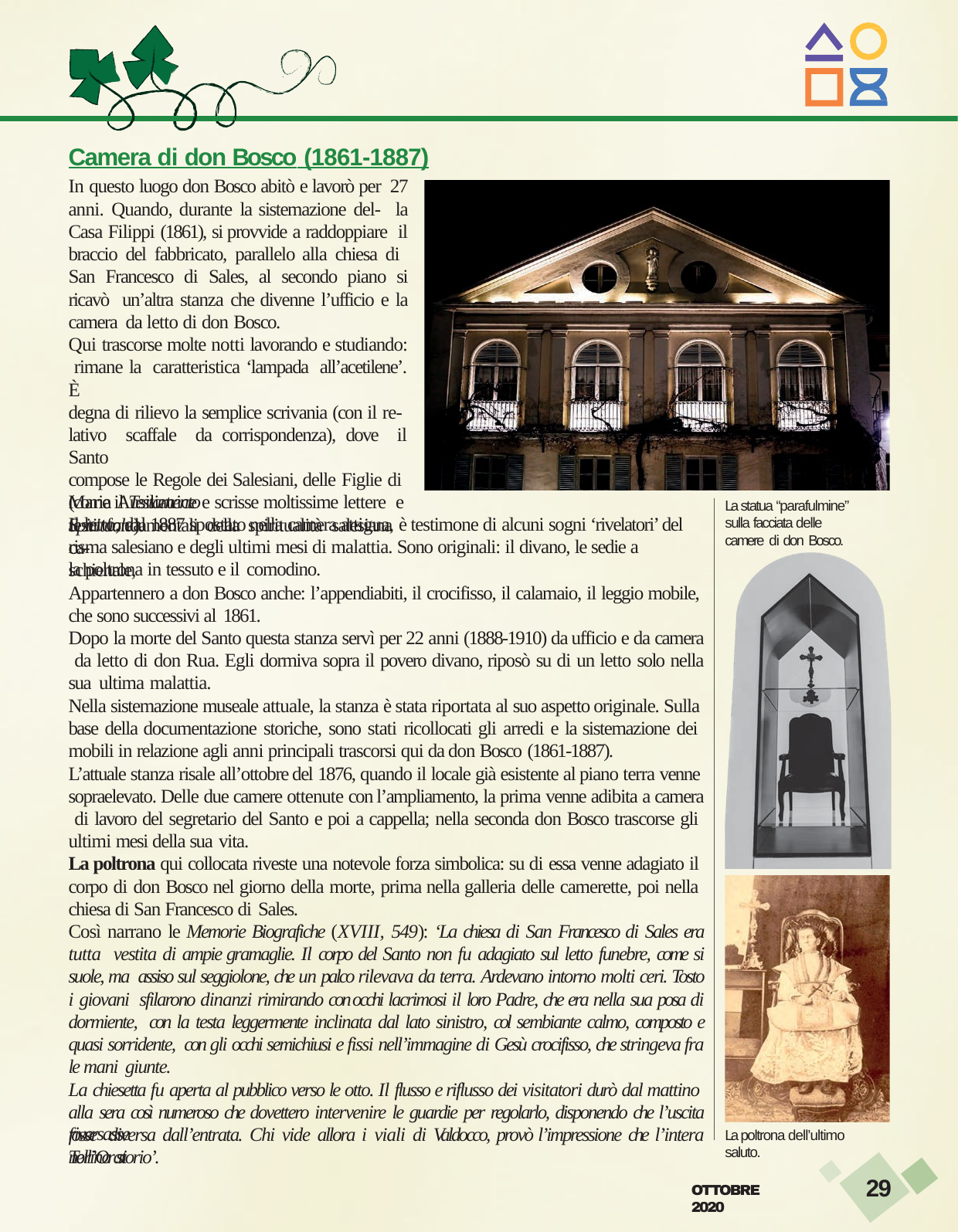

Camera di don Bosco (1861-1887)
In questo luogo don Bosco abitò e lavorò per  27 anni. Quando, durante la sistemazione del-  la Casa Filippi (1861), si provvide a raddoppiare  il braccio del fabbricato, parallelo alla chiesa di  San Francesco di Sales, al secondo piano si ricavò  un’altra stanza che divenne l’ufficio e la camera  da letto di don Bosco.
Qui trascorse molte notti lavorando e studiando:  rimane la  caratteristica ‘lampada  all’acetilene’. È
degna di rilievo la semplice scrivania (con il re-  lativo  scaffale  da corrispondenza), dove  il Santo
compose le Regole dei Salesiani, delle Figlie di  Maria Ausiliatrice e scrisse moltissime lettere  e  testi  fondamentali  della  spiritualità  salesiana

(come il Testamento Spirituale).
La statua “parafulmine”  sulla facciata delle camere  di don Bosco.
Il letto, dal 1887 spostato nella camera attigua, è testimone di alcuni sogni ‘rivelatori’ del ca-
risma salesiano e degli ultimi mesi di malattia. Sono originali: il divano, le sedie a schienale,
la poltrona in tessuto e il comodino.
Appartennero a don Bosco anche: l’appendiabiti, il crocifisso, il calamaio, il leggio mobile,  che sono successivi al 1861.
Dopo la morte del Santo questa stanza servì per 22 anni (1888-1910) da ufficio e da camera  da letto di don Rua. Egli dormiva sopra il povero divano, riposò su di un letto solo nella sua  ultima malattia.
Nella sistemazione museale attuale, la stanza è stata riportata al suo aspetto originale. Sulla  base della documentazione storiche, sono stati ricollocati gli arredi e la sistemazione dei  mobili in relazione agli anni principali trascorsi qui da don Bosco (1861-1887).
L’attuale stanza risale all’ottobre del 1876, quando il locale già esistente al piano terra venne  sopraelevato. Delle due camere ottenute con l’ampliamento, la prima venne adibita a camera  di lavoro del segretario del Santo e poi a cappella; nella seconda don Bosco trascorse gli  ultimi mesi della sua vita.
La poltrona qui collocata riveste una notevole forza simbolica: su di essa venne adagiato il  corpo di don Bosco nel giorno della morte, prima nella galleria delle camerette, poi nella  chiesa di San Francesco di Sales.
Così narrano le Memorie Biografiche (XVIII, 549): ‘La chiesa di San Francesco di Sales era tutta  vestita di ampie gramaglie. Il corpo del Santo non fu adagiato sul letto funebre, come si suole, ma  assiso sul seggiolone, che un palco rilevava da terra. Ardevano intorno molti ceri. Tosto i giovani  sfilarono dinanzi rimirando con occhi lacrimosi il loro Padre, che era nella sua posa di dormiente,  con la testa leggermente inclinata dal lato sinistro, col sembiante calmo, composto e quasi sorridente,  con gli occhi semichiusi e fissi nell’immagine di Gesù crocifisso, che stringeva fra le mani giunte.
La chiesetta fu aperta al pubblico verso le otto. Il flusso e riflusso dei visitatori durò dal mattino  alla sera così numeroso che dovettero intervenire le guardie per regolarlo, disponendo che l’uscita fosse  diversa dall’entrata. Chi vide allora i viali di Valdocco, provò l’impressione che l’intera Torino si
riversasse nell’Oratorio’.
La poltrona dell’ultimo saluto.
29
OTTOBRE 2020